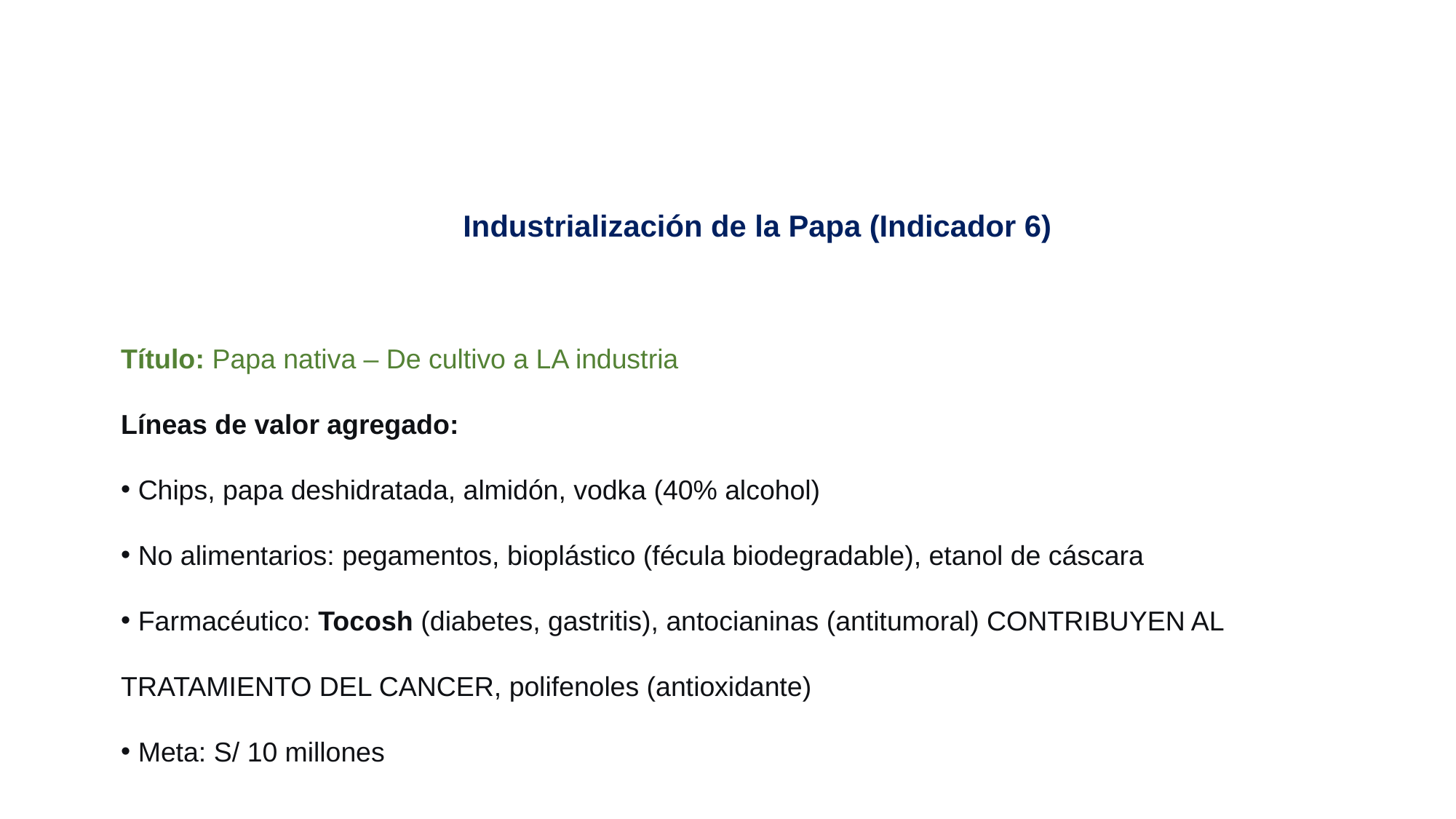

Industrialización de la Papa (Indicador 6)

Título: Papa nativa – De cultivo a LA industria
Líneas de valor agregado:
 Chips, papa deshidratada, almidón, vodka (40% alcohol)
 No alimentarios: pegamentos, bioplástico (fécula biodegradable), etanol de cáscara
 Farmacéutico: Tocosh (diabetes, gastritis), antocianinas (antitumoral) CONTRIBUYEN AL TRATAMIENTO DEL CANCER, polifenoles (antioxidante)
 Meta: S/ 10 millones